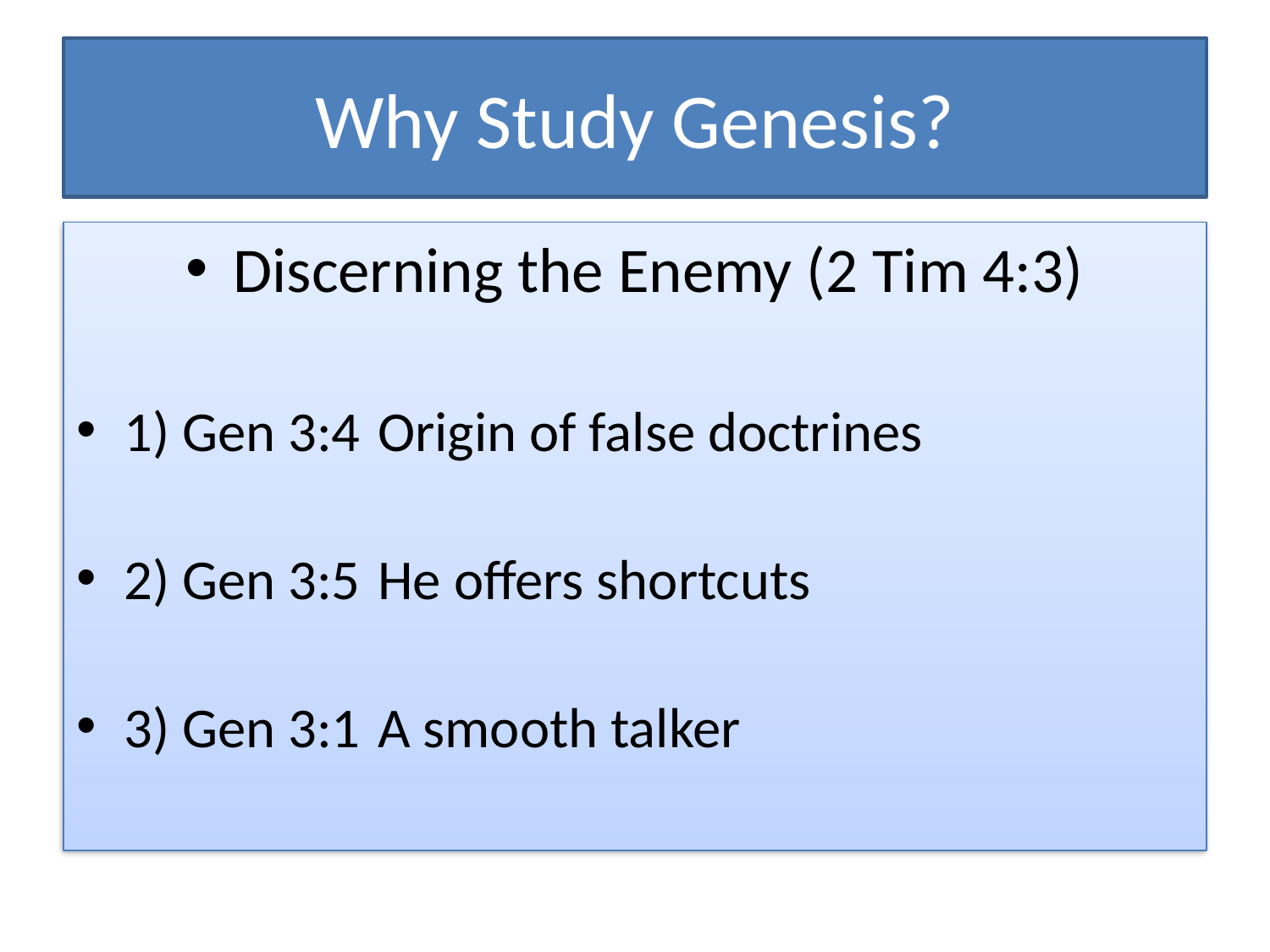

# Why Study Genesis?
Discerning the Enemy (2 Tim 4:3)

1) Gen 3:4	Origin of false doctrines

2) Gen 3:5	He offers shortcuts

3) Gen 3:1	A smooth talker